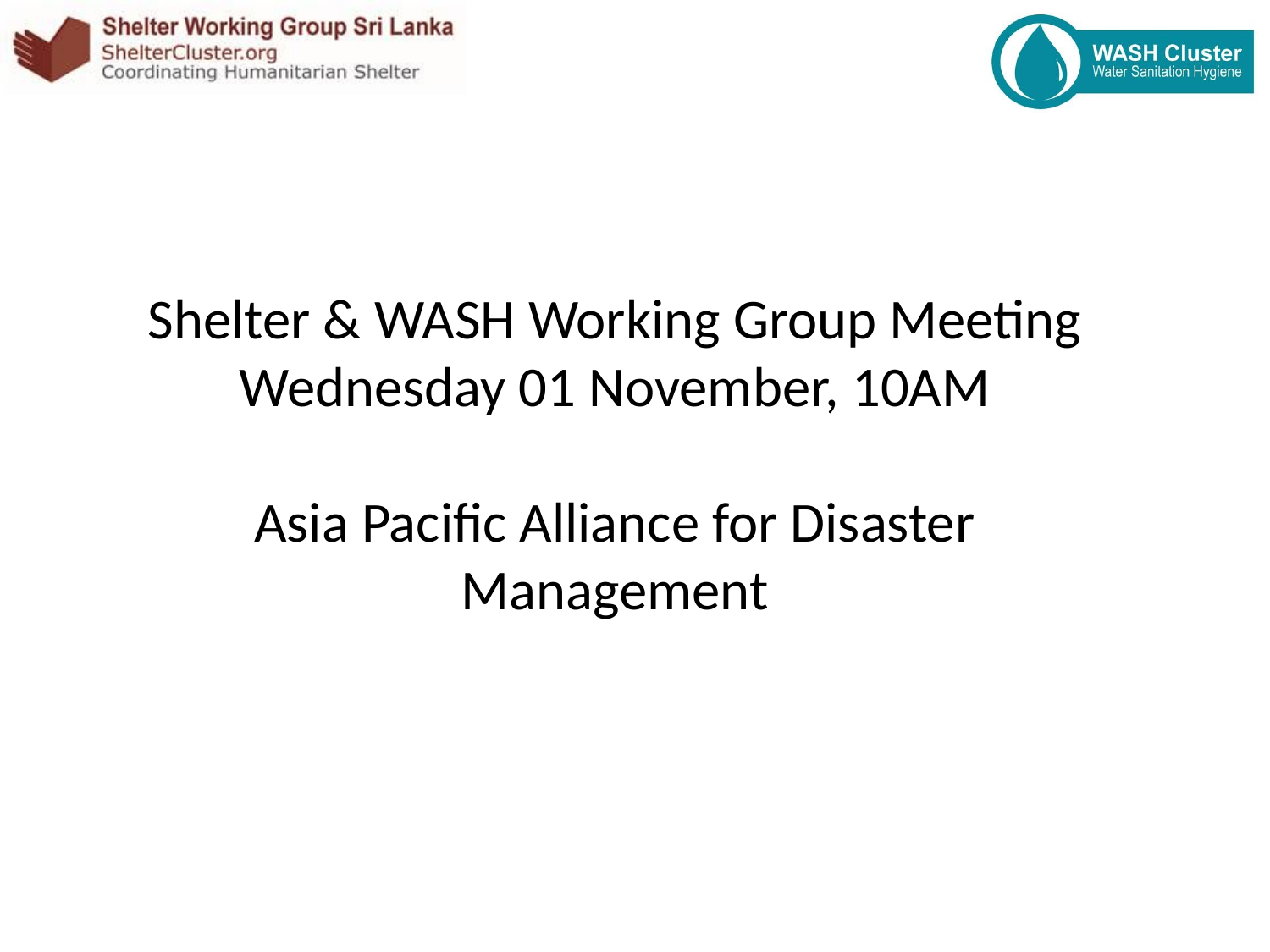

Shelter & WASH Working Group Meeting
Wednesday 01 November, 10AM

Asia Pacific Alliance for Disaster Management